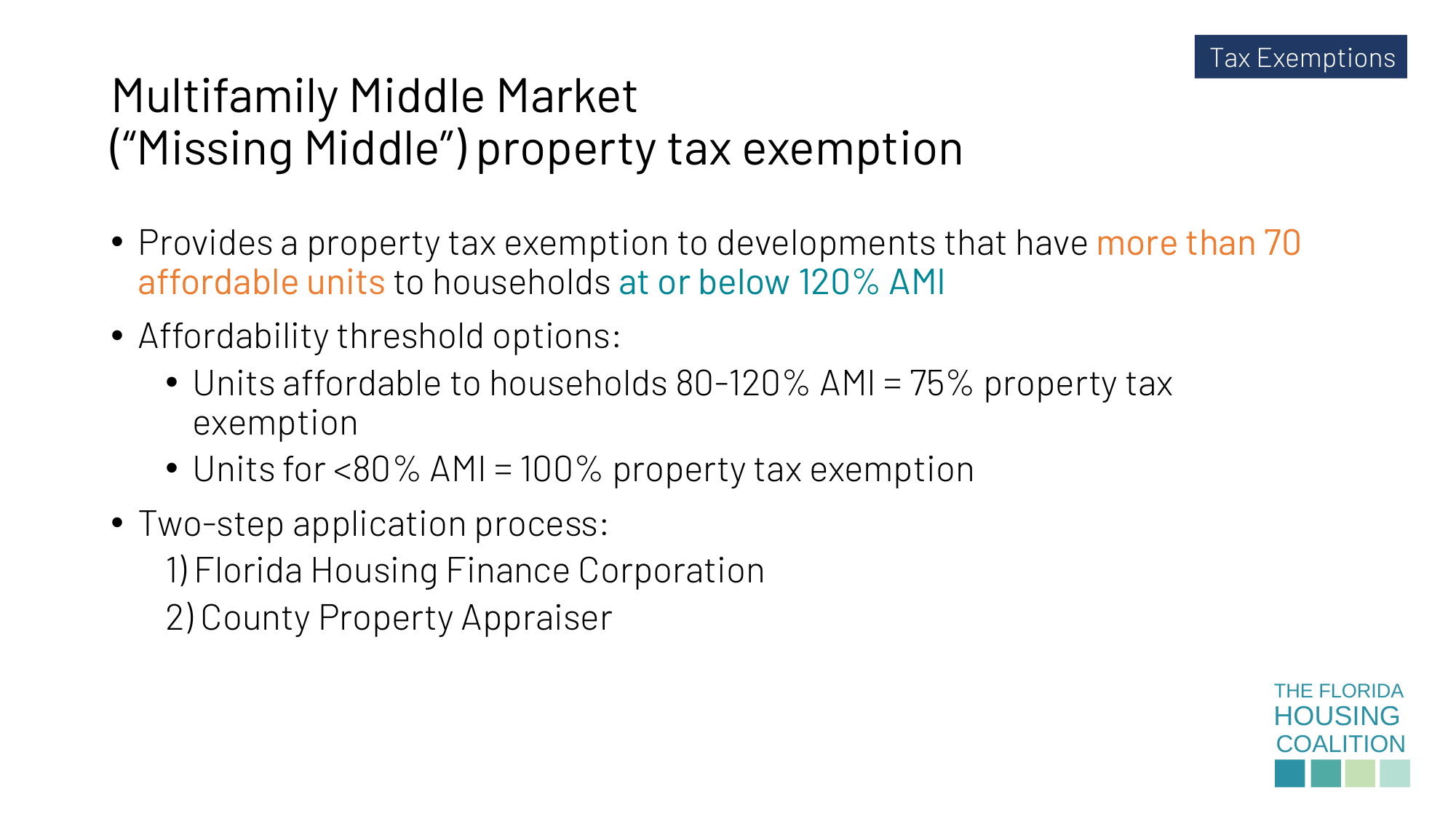

Tax Exemptions
# Multifamily Middle Market (“Missing Middle”) property tax exemption
Provides a property tax exemption to developments that have more than 70 affordable units to households at or below 120% AMI
Affordability threshold options:
Units affordable to households 80-120% AMI = 75% property tax exemption
Units for <80% AMI = 100% property tax exemption
Two-step application process:
1) Florida Housing Finance Corporation
2) County Property Appraiser